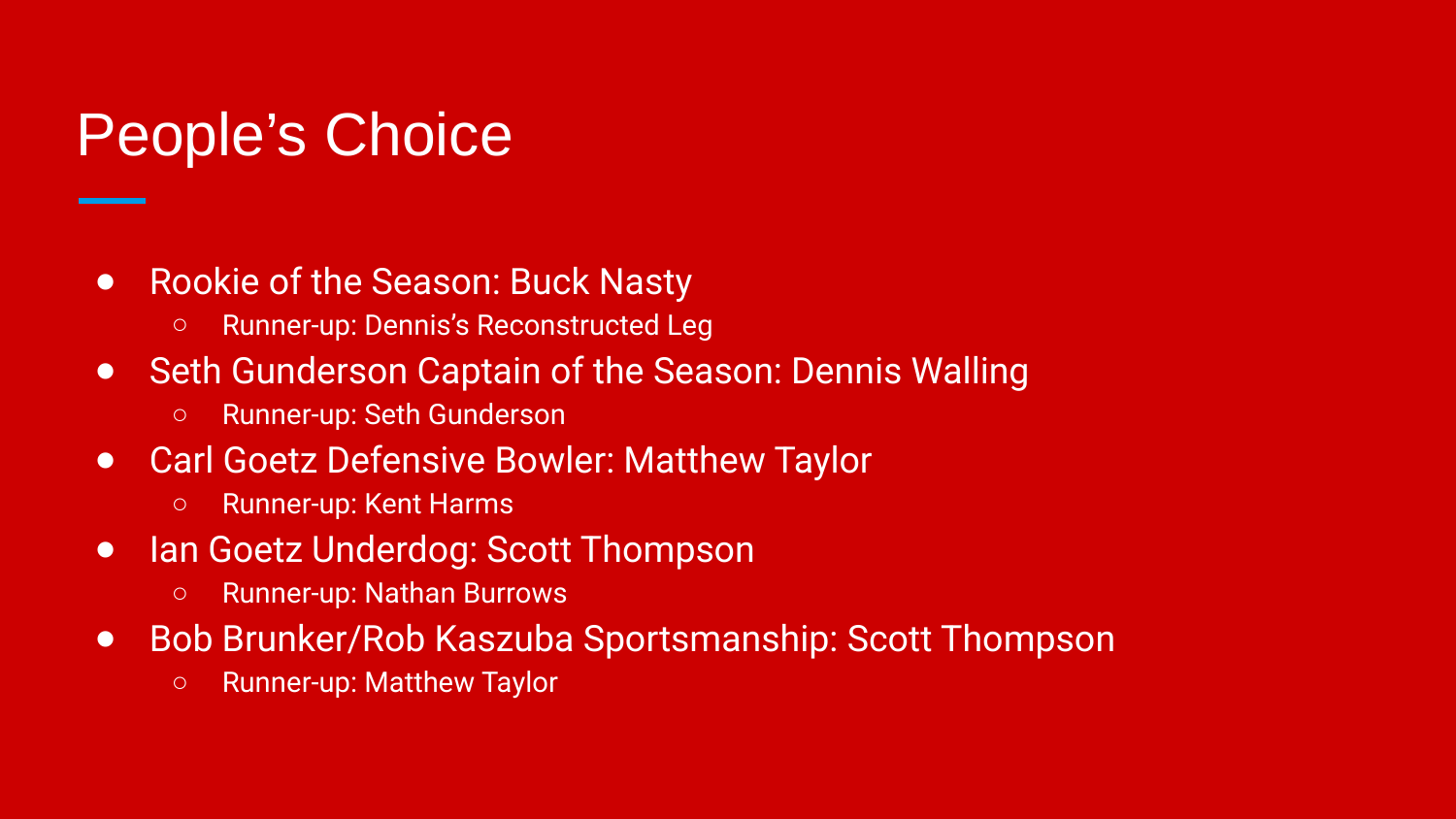

# People’s Choice
Rookie of the Season: Buck Nasty
Runner-up: Dennis’s Reconstructed Leg
Seth Gunderson Captain of the Season: Dennis Walling
Runner-up: Seth Gunderson
Carl Goetz Defensive Bowler: Matthew Taylor
Runner-up: Kent Harms
Ian Goetz Underdog: Scott Thompson
Runner-up: Nathan Burrows
Bob Brunker/Rob Kaszuba Sportsmanship: Scott Thompson
Runner-up: Matthew Taylor